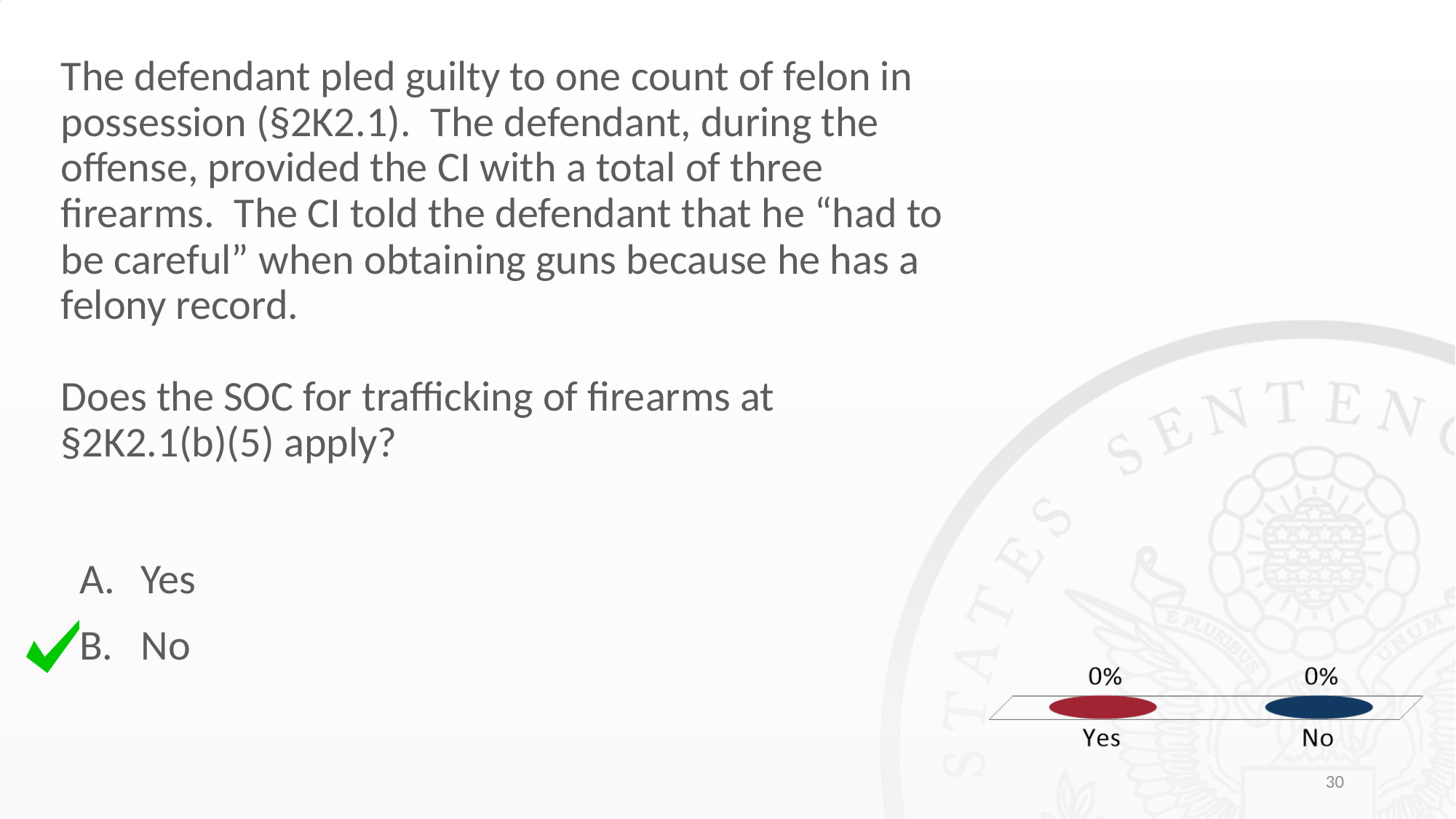

# The defendant pled guilty to one count of felon in possession (§2K2.1).  The defendant, during the offense, provided the CI with a total of three firearms.  The CI told the defendant that he “had to be careful” when obtaining guns because he has a felony record. Does the SOC for trafficking of firearms at §2K2.1(b)(5) apply?
Yes
No

30